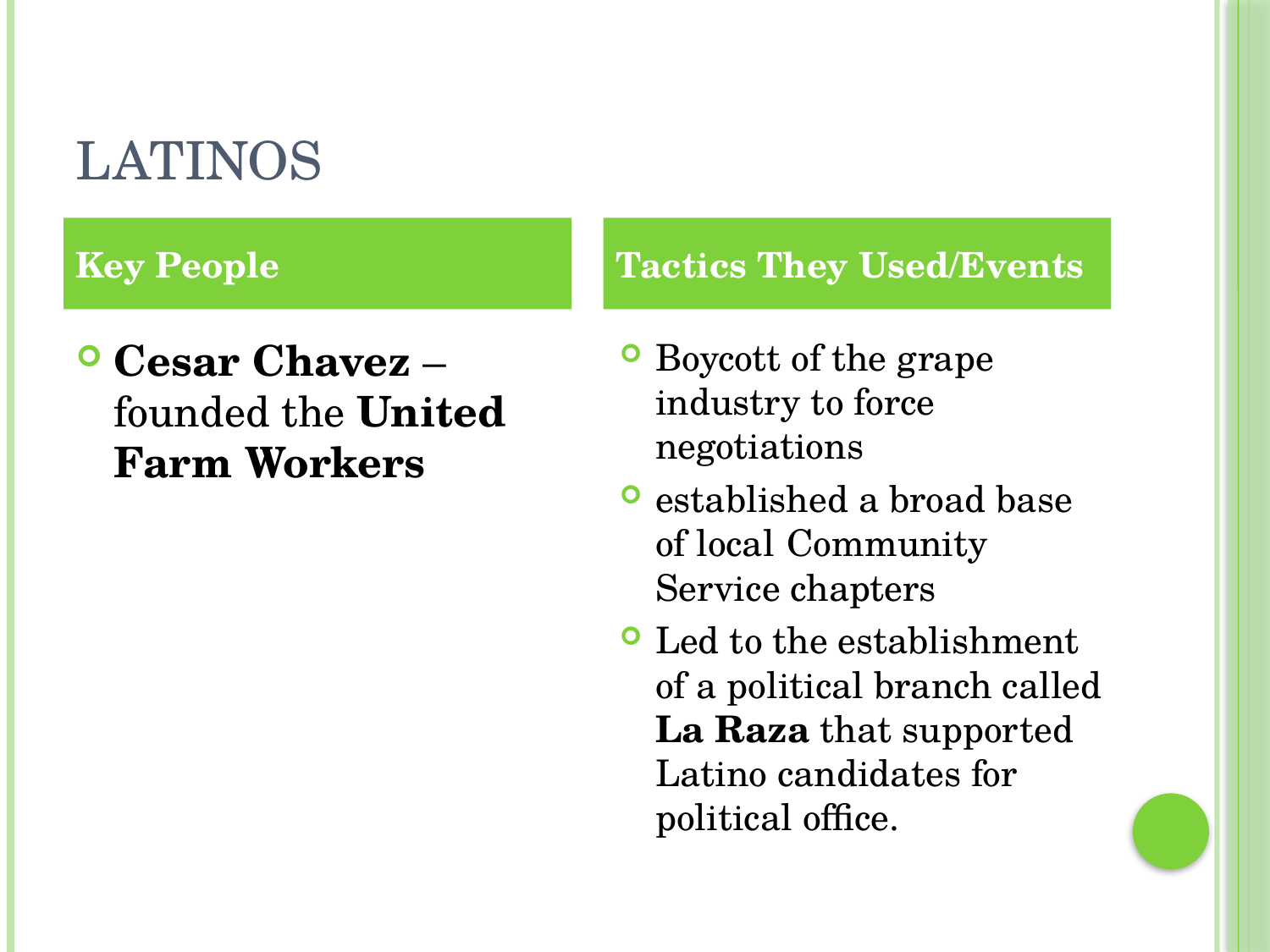

# Latinos
Key People
Tactics They Used/Events
Cesar Chavez – founded the United Farm Workers
Boycott of the grape industry to force negotiations
established a broad base of local Community Service chapters
Led to the establishment of a political branch called La Raza that supported Latino candidates for political office.